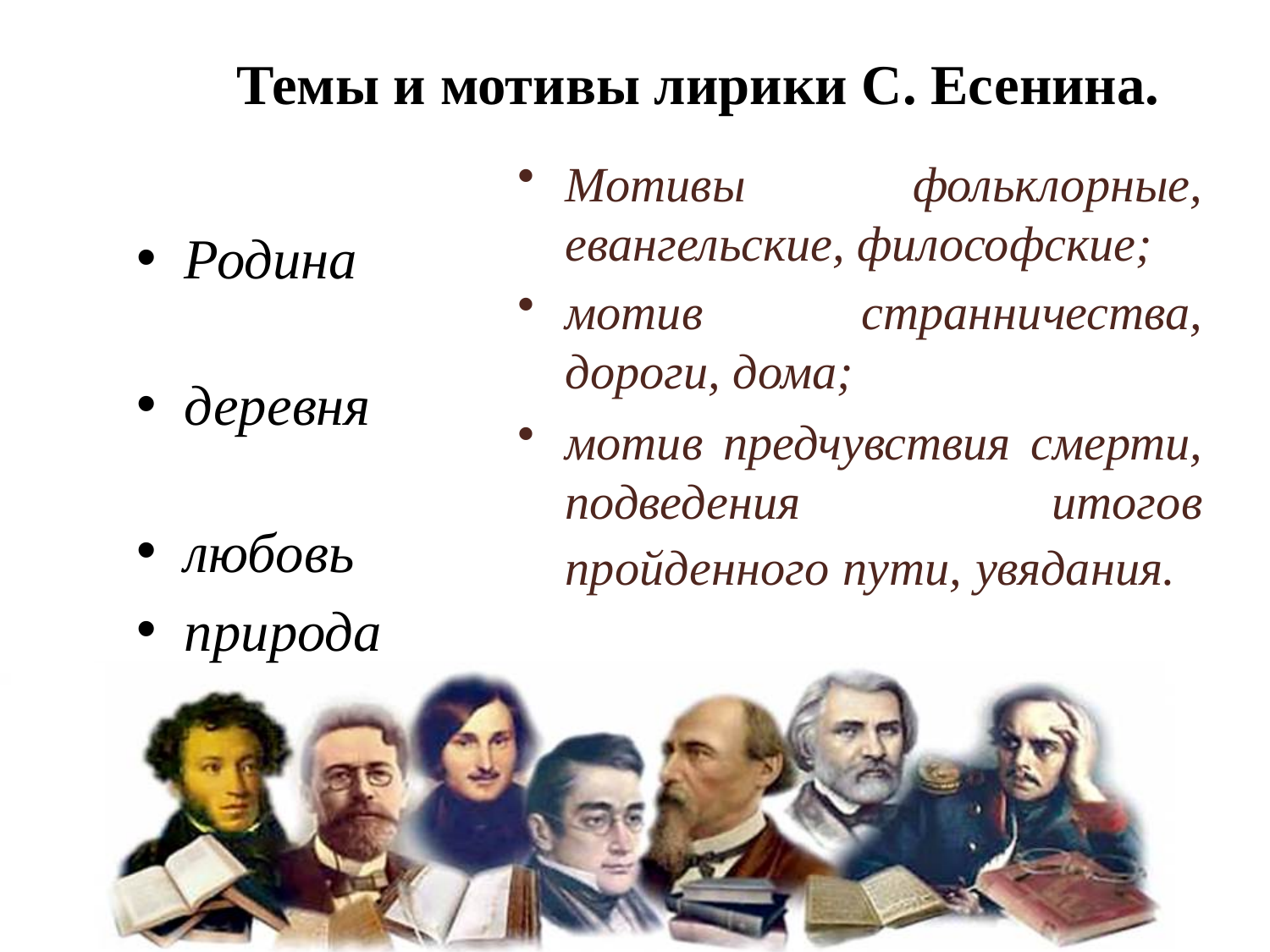

# Темы и мотивы лирики С. Есенина.
Мотивы фольклорные, евангельские, философские;
мотив странничества, дороги, дома;
мотив предчувствия смерти, подведения итогов пройденного пути, увядания.

Родина
деревня
любовь
природа